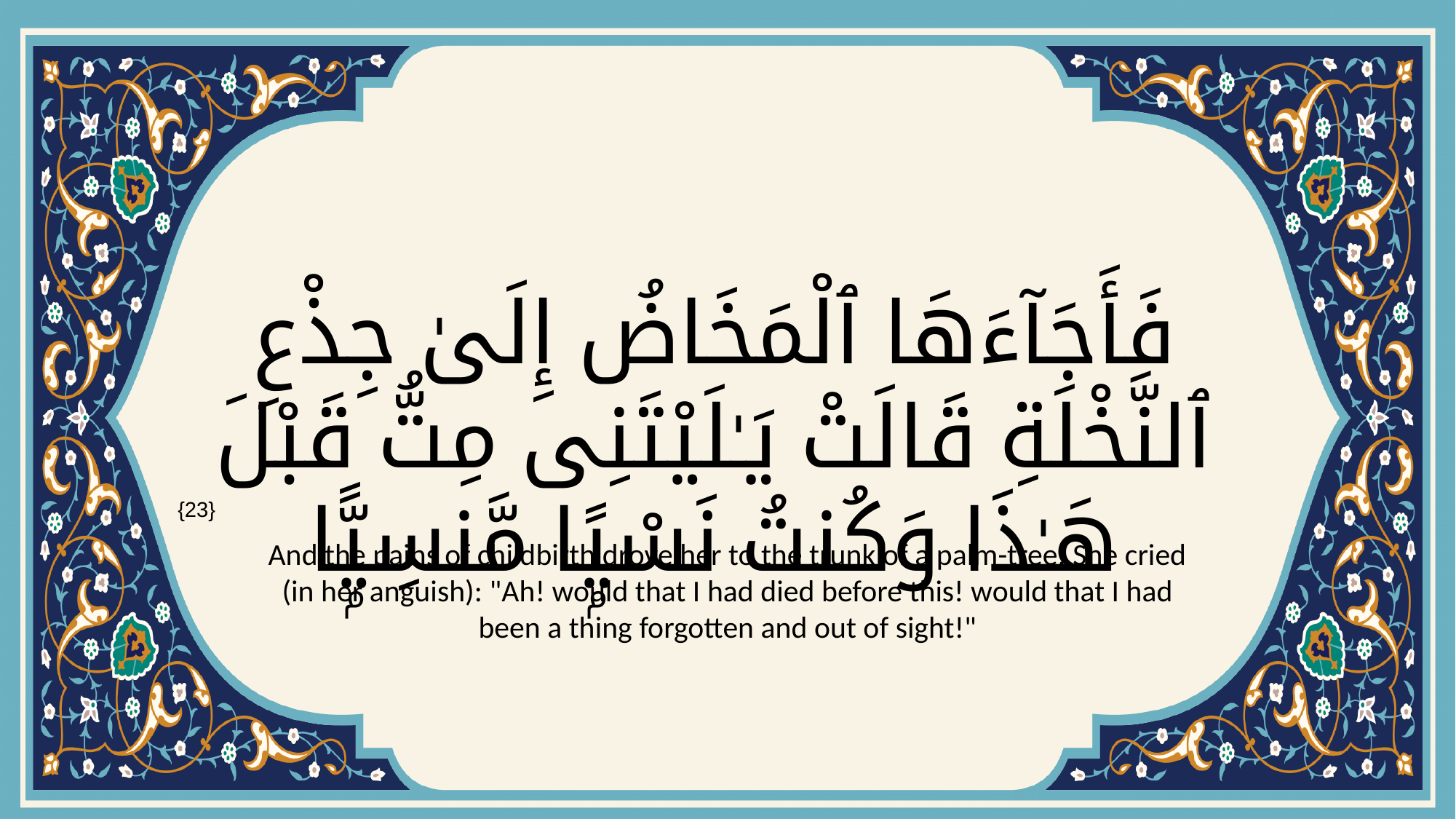

# فَأَجَآءَهَا ٱلْمَخَاضُ إِلَىٰ جِذْعِ ٱلنَّخْلَةِ قَالَتْ يَـٰلَيْتَنِى مِتُّ قَبْلَ هَـٰذَا وَكُنتُ نَسْيًۭا مَّنسِيًّۭا
{23}
And the pains of childbirth drove her to the trunk of a palm-tree: She cried (in her anguish): "Ah! would that I had died before this! would that I had been a thing forgotten and out of sight!"